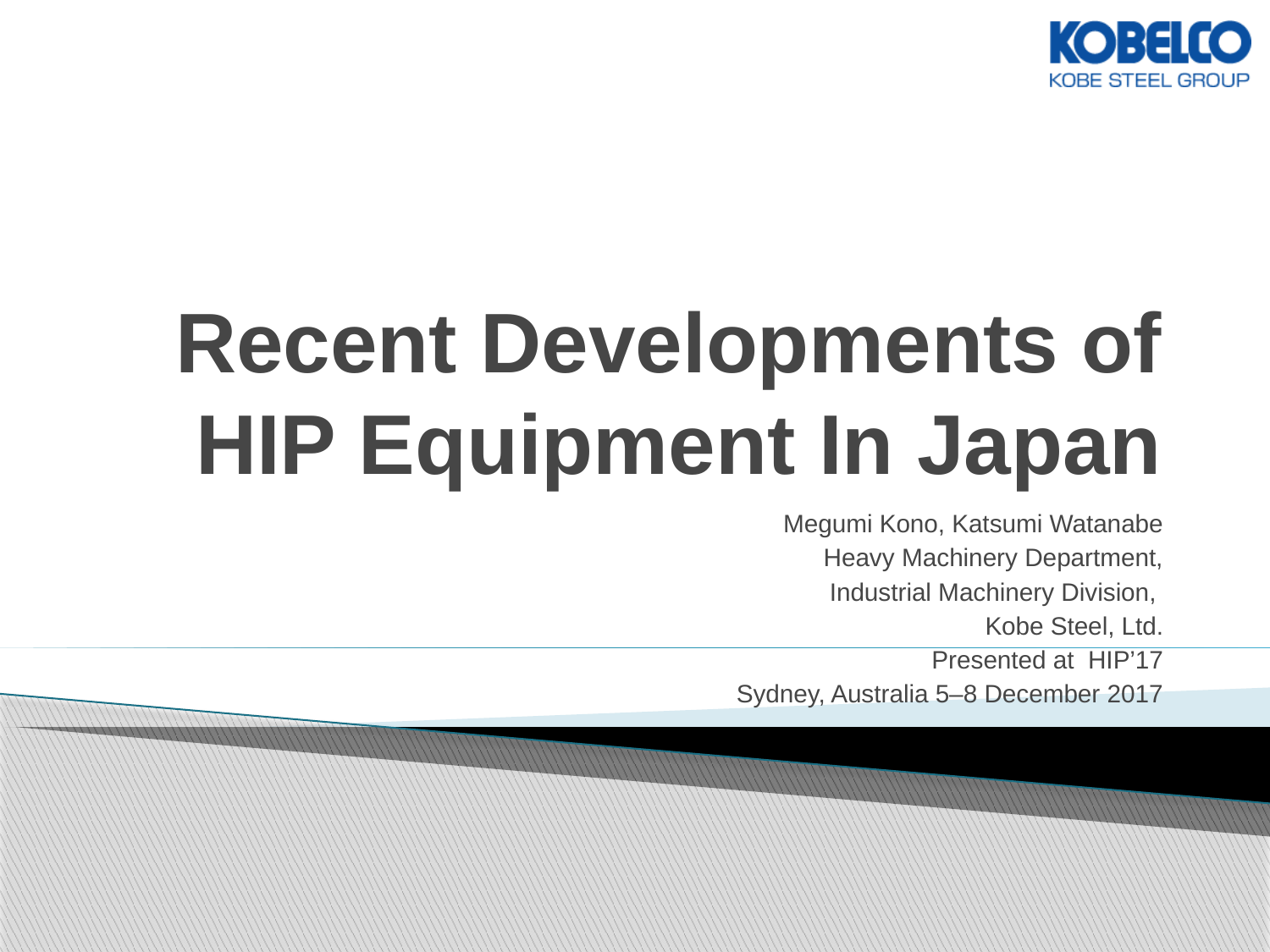

# Recent Developments of HIP Equipment In Japan
Megumi Kono, Katsumi Watanabe
Heavy Machinery Department,
Industrial Machinery Division,
Kobe Steel, Ltd.
Presented at  HIP’17
Sydney, Australia 5–8 December 2017